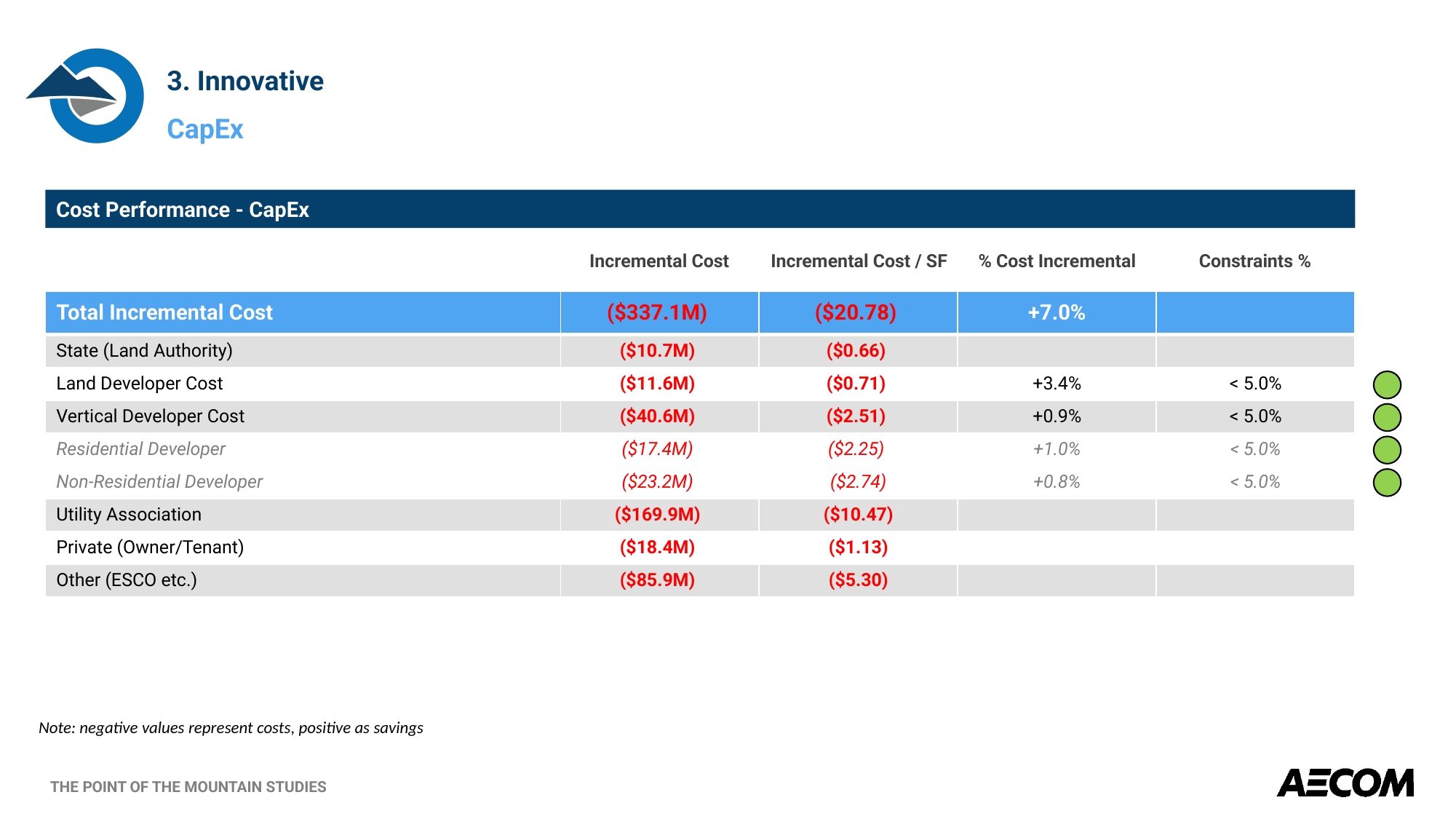

3. Innovative
CapEx
Cost Performance - CapEx
Incremental Cost
Incremental Cost / SF
% Cost Incremental
Constraints %
| Total Incremental Cost | ($337.1M) | ($20.78) | +7.0% |  |
| --- | --- | --- | --- | --- |
| State (Land Authority) | ($10.7M) | ($0.66) |  |  |
| Land Developer Cost | ($11.6M) | ($0.71) | +3.4% | < 5.0% |
| Vertical Developer Cost | ($40.6M) | ($2.51) | +0.9% | < 5.0% |
| Residential Developer | ($17.4M) | ($2.25) | +1.0% | < 5.0% |
| Non-Residential Developer | ($23.2M) | ($2.74) | +0.8% | < 5.0% |
| Utility Association | ($169.9M) | ($10.47) |  |  |
| Private (Owner/Tenant) | ($18.4M) | ($1.13) |  |  |
| Other (ESCO etc.) | ($85.9M) | ($5.30) |  |  |

Note: negative values represent costs, positive as savings